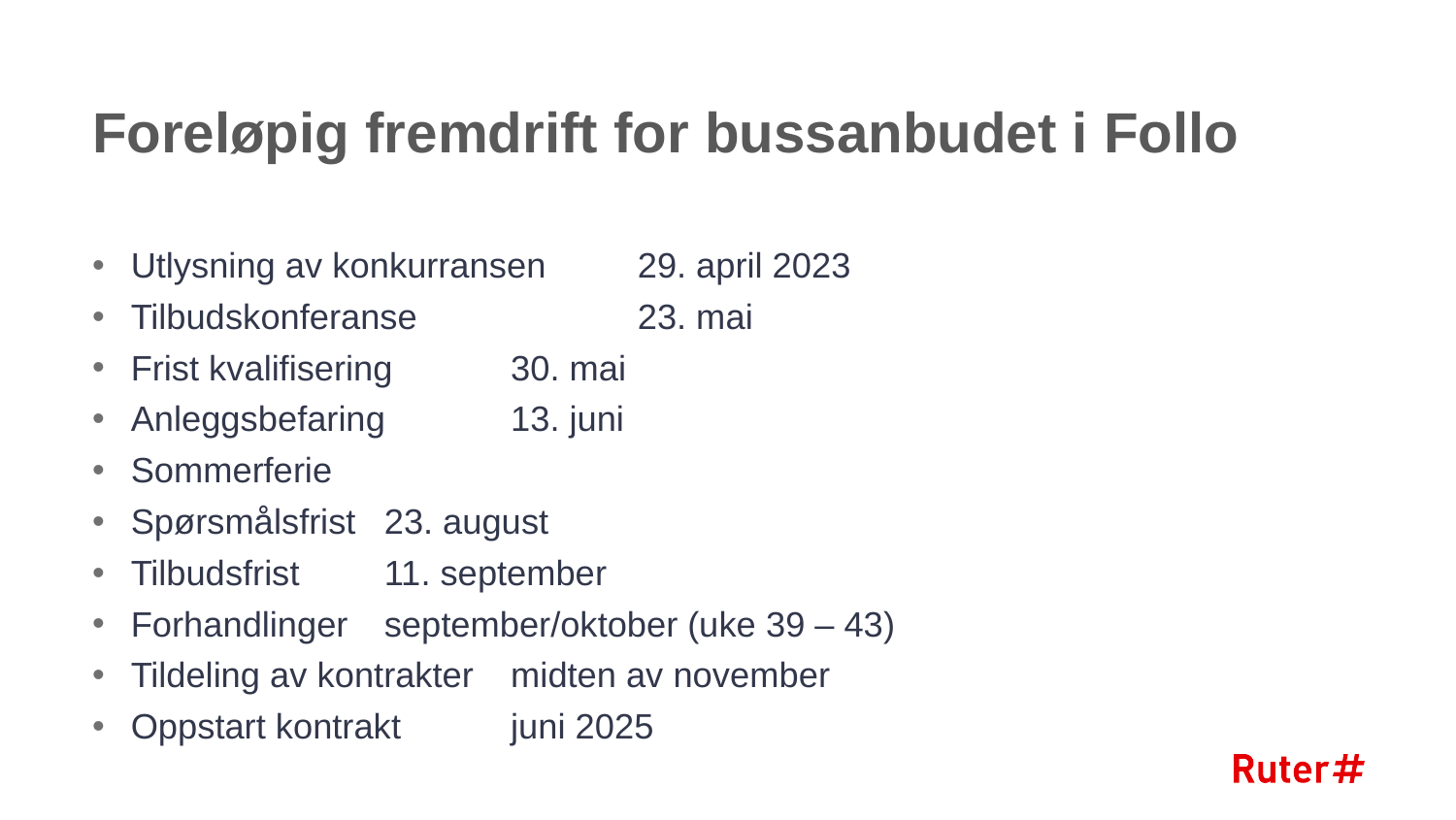

# Foreløpig fremdrift for bussanbudet i Follo

Utlysning av konkurransen 	29. april 2023
Tilbudskonferanse 	  	23. mai
Frist kvalifisering 		30. mai
Anleggsbefaring			13. juni
Sommerferie
Spørsmålsfrist			23. august
Tilbudsfrist			11. september
Forhandlinger 			september/oktober (uke 39 – 43)
Tildeling av kontrakter 		midten av november
Oppstart kontrakt 		juni 2025